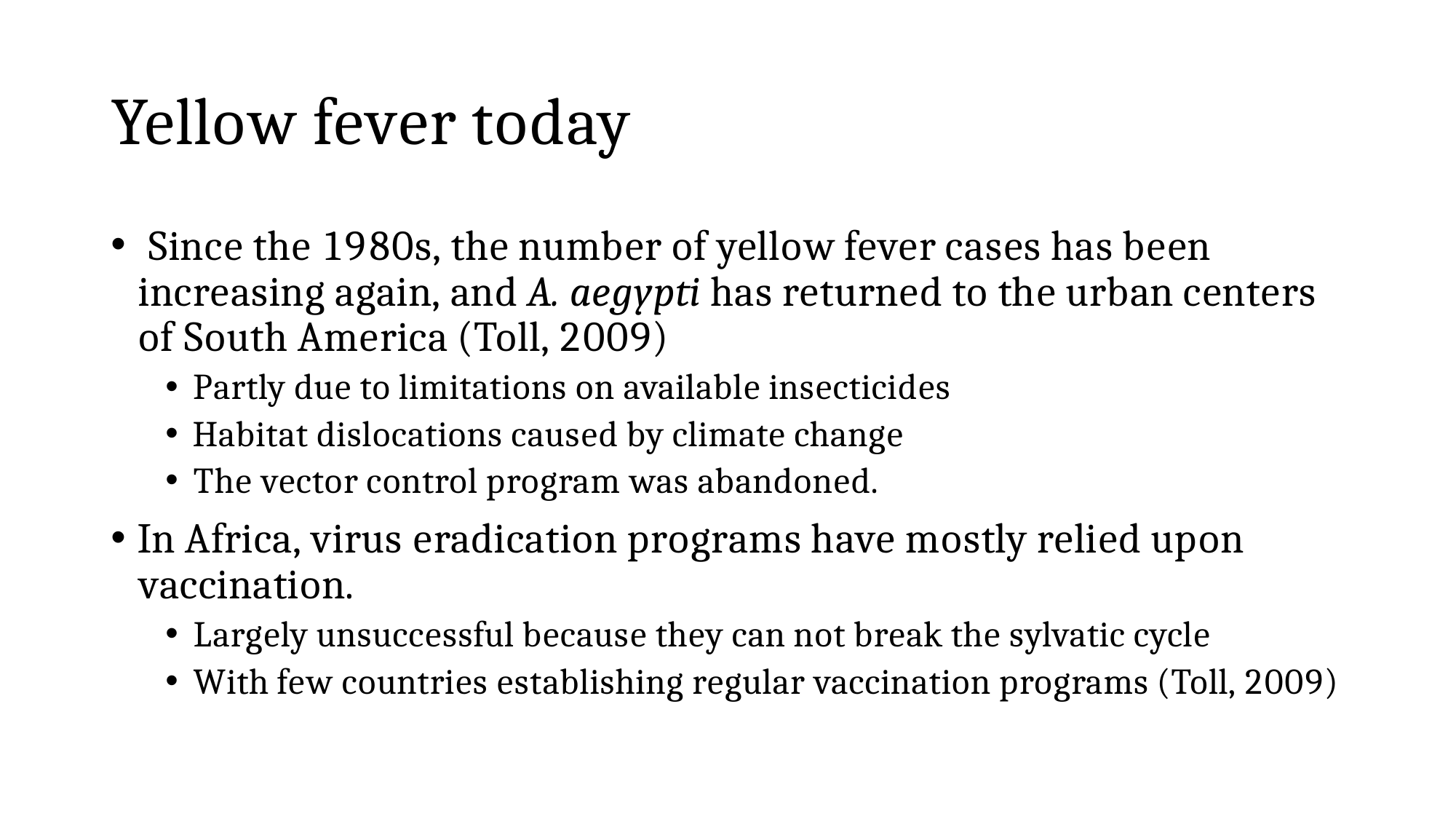

# Yellow fever today
 Since the 1980s, the number of yellow fever cases has been increasing again, and A. aegypti has returned to the urban centers of South America (Toll, 2009)
Partly due to limitations on available insecticides
Habitat dislocations caused by climate change
The vector control program was abandoned.
In Africa, virus eradication programs have mostly relied upon vaccination.
Largely unsuccessful because they can not break the sylvatic cycle
With few countries establishing regular vaccination programs (Toll, 2009)